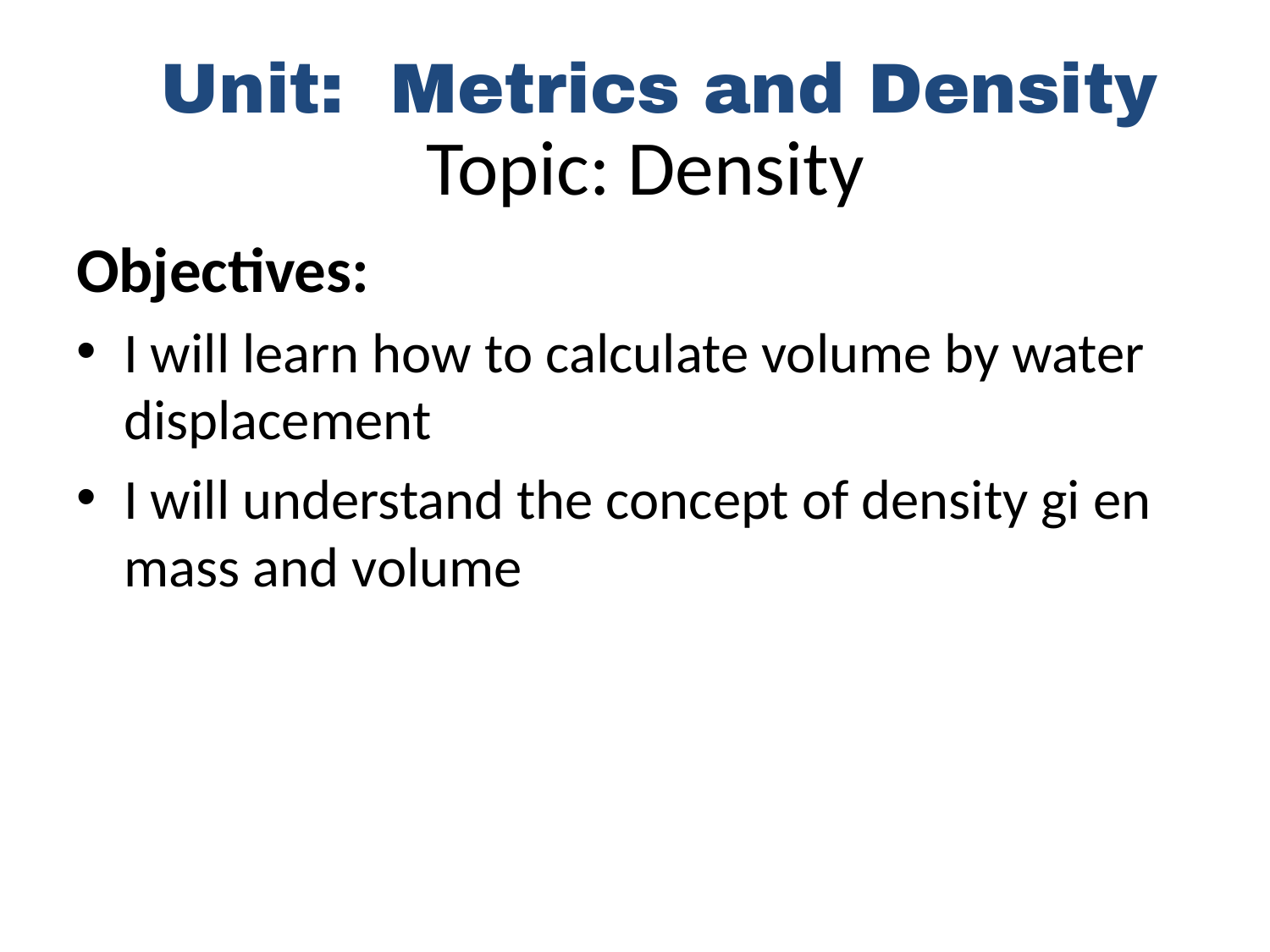

Unit:  Metrics and Density
# Topic: Density
Objectives:
I will learn how to calculate volume by water displacement
I will understand the concept of density gi en mass and volume